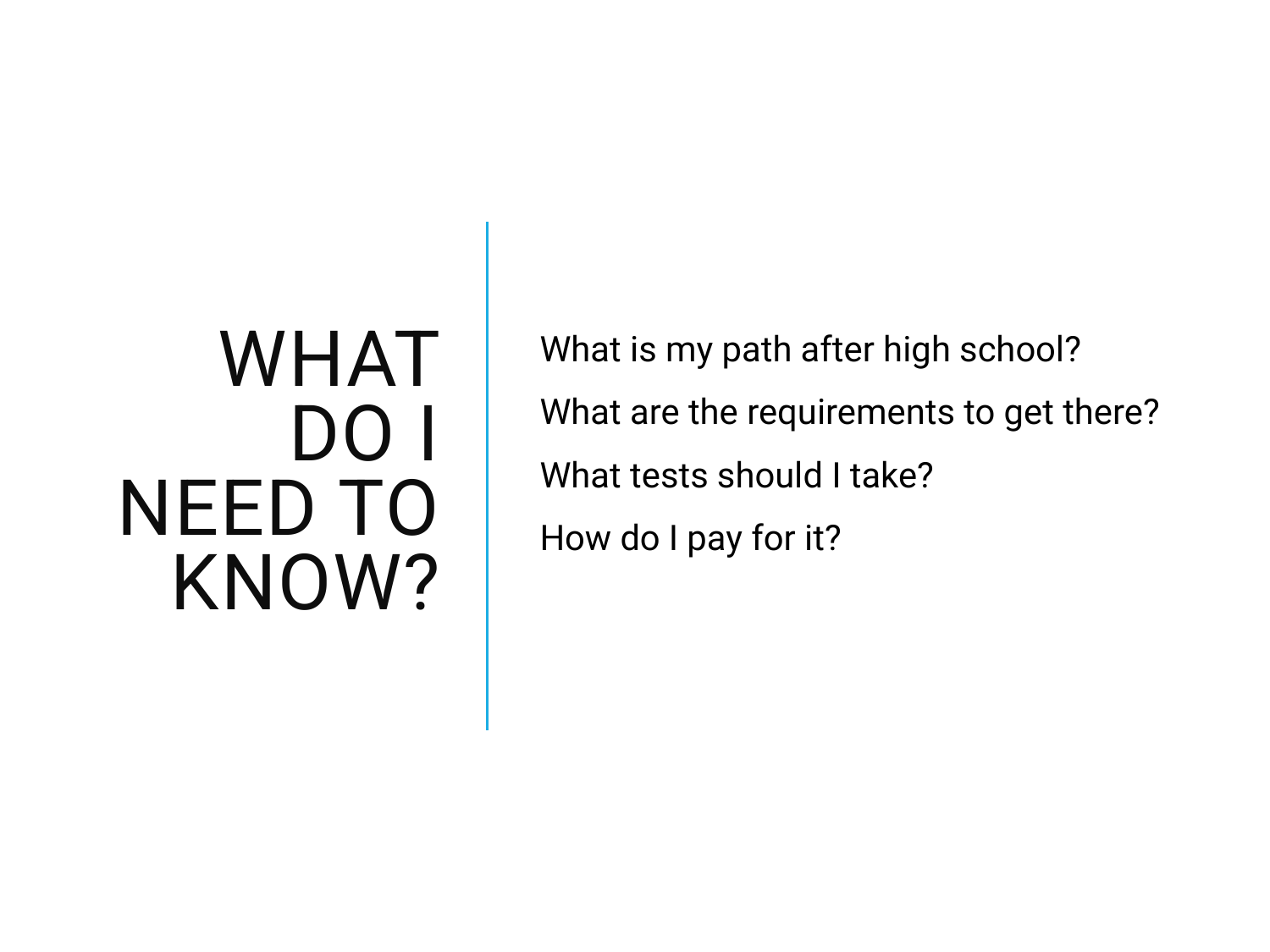

# What do I need to know?
What is my path after high school?
What are the requirements to get there?
What tests should I take?
How do I pay for it?

19